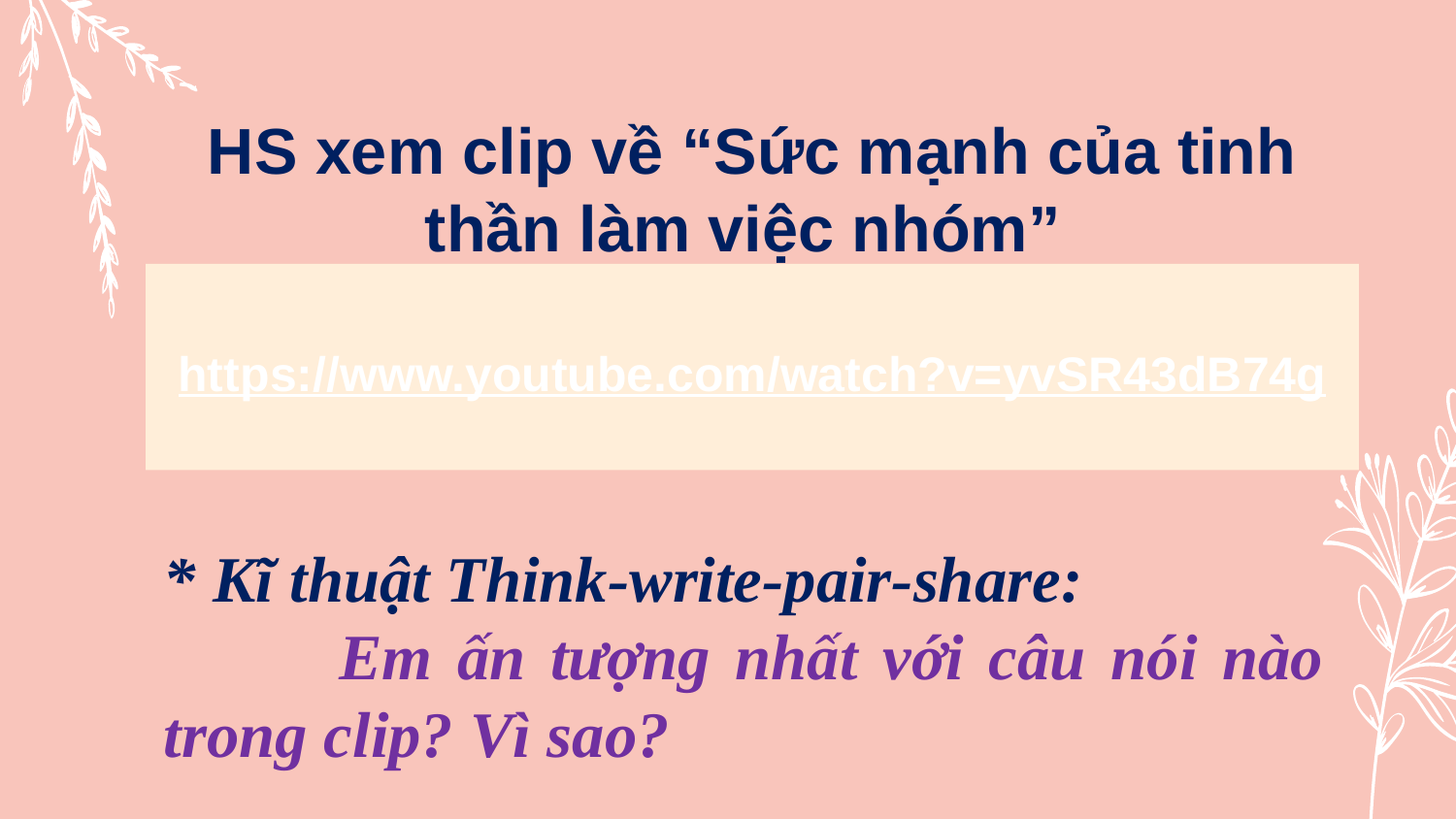

# HS xem clip về “Sức mạnh của tinh thần làm việc nhóm” https://www.youtube.com/watch?v=yvSR43dB74g

* Kĩ thuật Think-write-pair-share:
       Em ấn tượng nhất với câu nói nào trong clip? Vì sao?